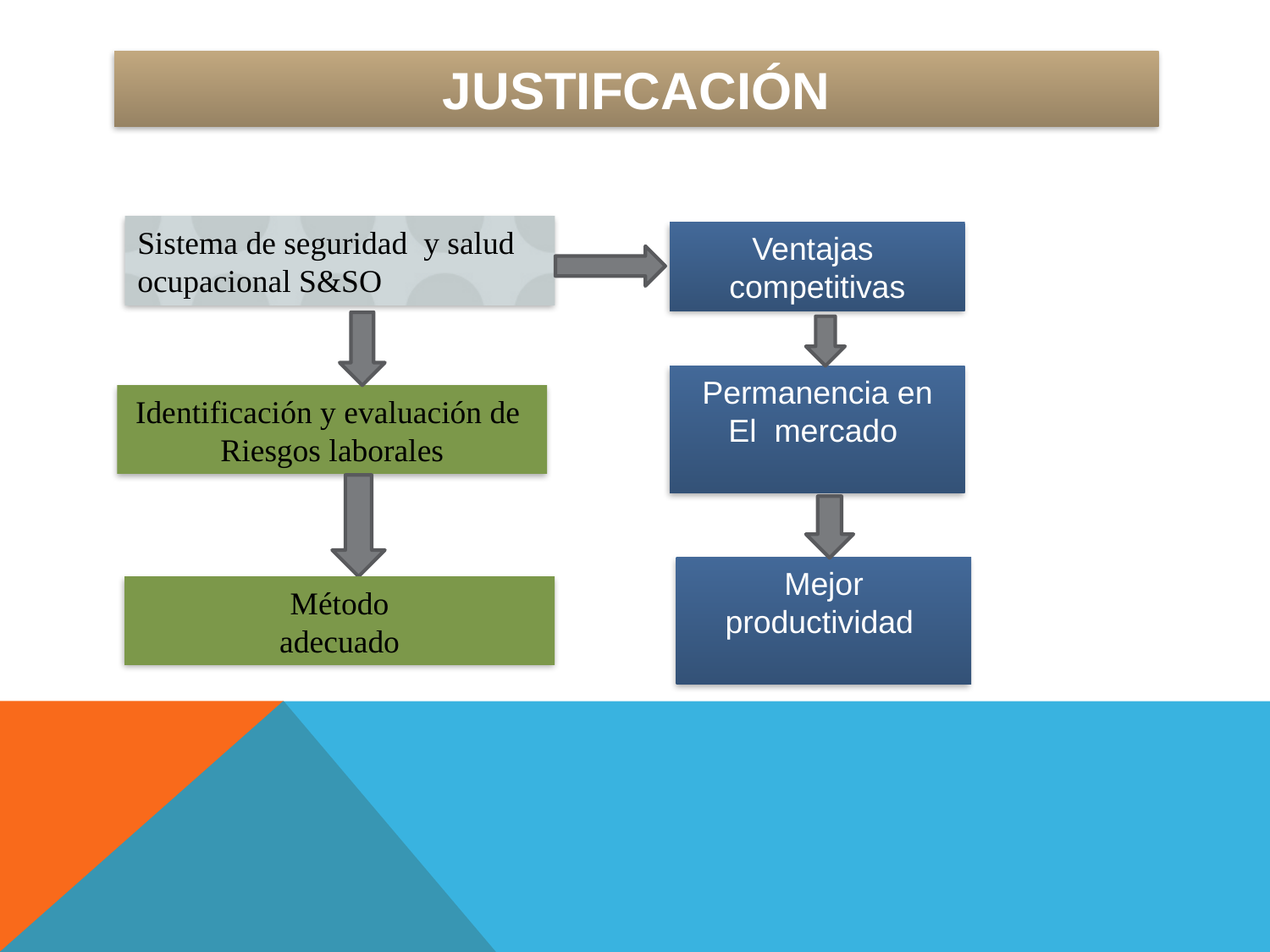

# JUSTIFCACIÓN
Sistema de seguridad  y salud ocupacional S&SO
Ventajas
competitivas

Permanencia en
El  mercado

Identificación y evaluación de
Riesgos laborales

Mejor
productividad

Método
adecuado